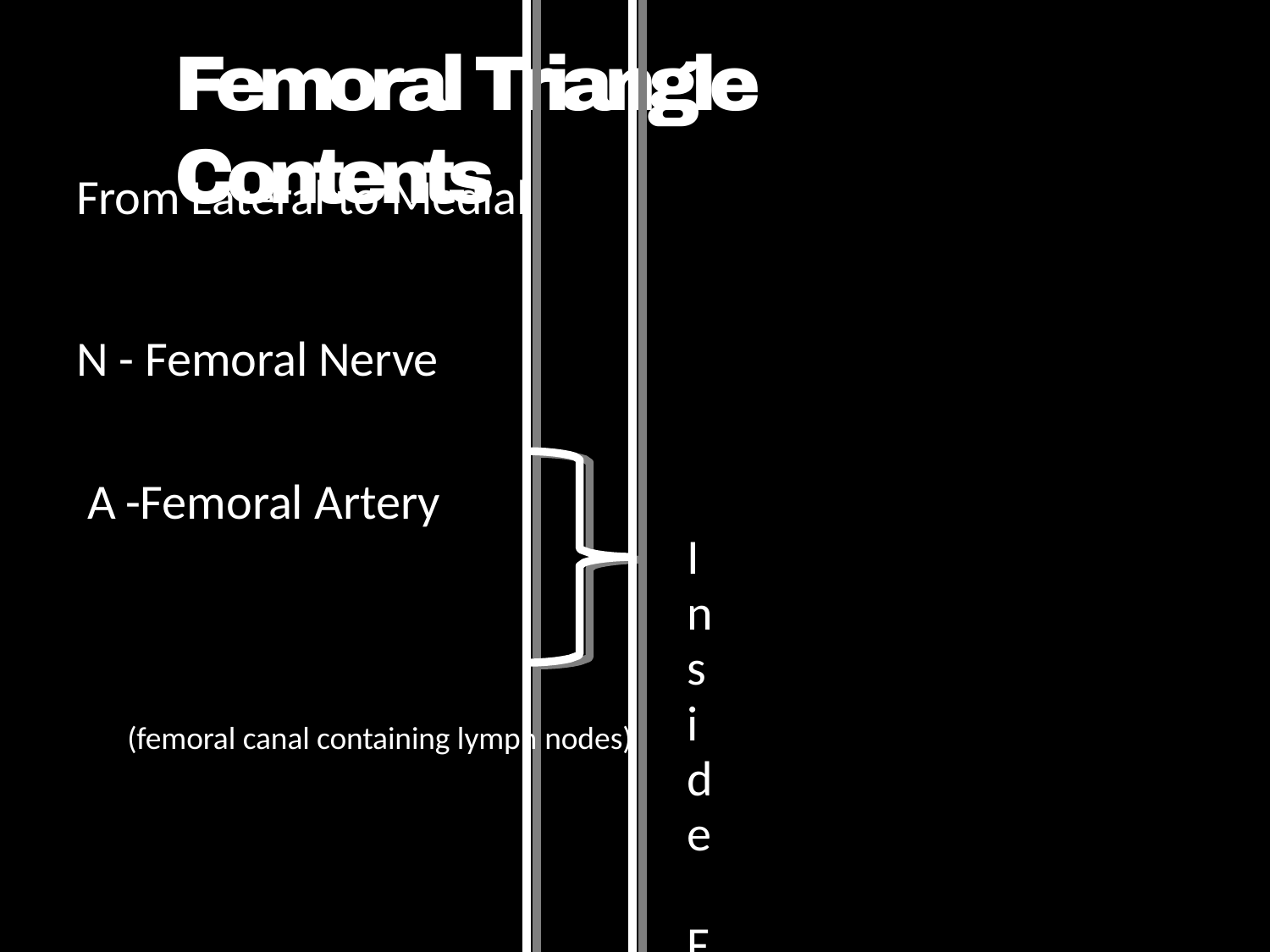

# Femoral Triangle Contents
From Lateral to Medial
N - Femoral Nerve  A	-Femoral Artery
Inside Femoral Sheath
V - Femoral Vein

(femoral canal containing lymph nodes)